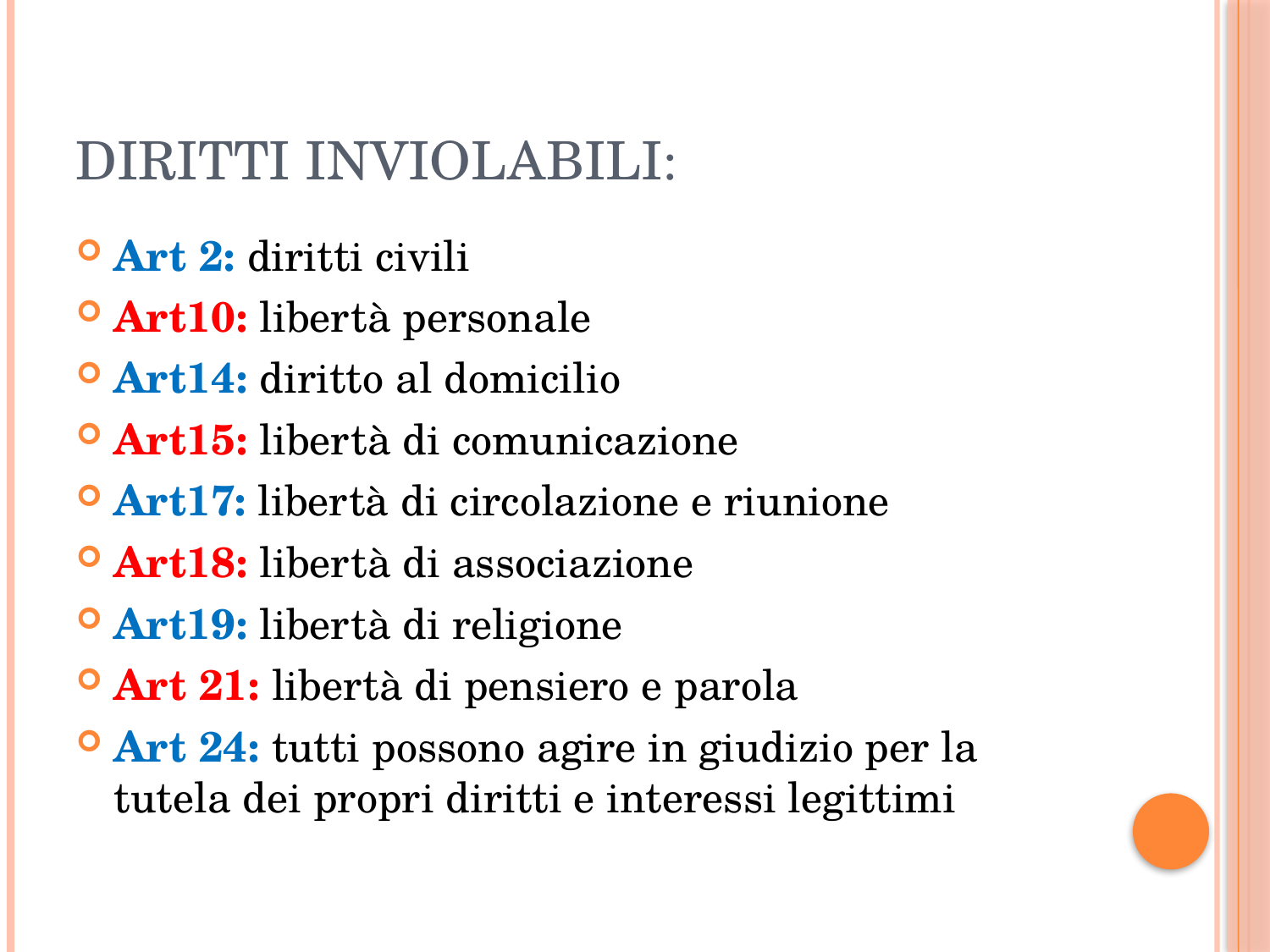

# Diritti inviolabili:
Art 2: diritti civili
Art10: libertà personale
Art14: diritto al domicilio
Art15: libertà di comunicazione
Art17: libertà di circolazione e riunione
Art18: libertà di associazione
Art19: libertà di religione
Art 21: libertà di pensiero e parola
Art 24: tutti possono agire in giudizio per la    tutela dei propri diritti e interessi legittimi